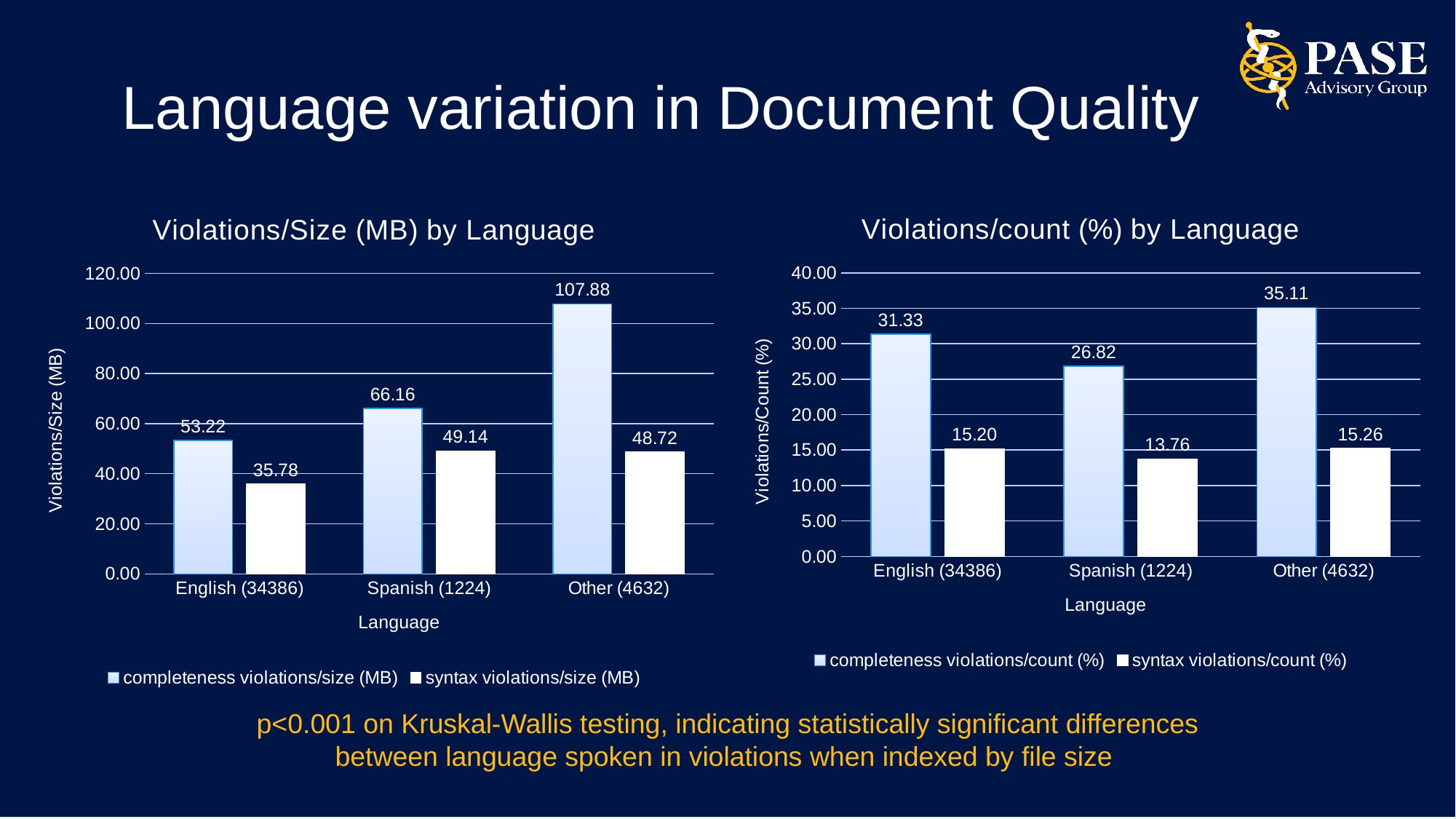

# Language variation in Document Quality

### Chart: Violations/count (%) by Language

| Category | completeness violations/count (%) | syntax violations/count (%) |
|---|---|---|
| English (34386) | 31.33406076199847 | 15.195103924945158 |
| Spanish (1224) | 26.815431214594874 | 13.761845061671698 |
| Other (4632) | 35.111675410815906 | 15.262825648965405 |

### Chart: Violations/Size (MB) by Language

| Category | completeness violations/size (MB) | syntax violations/size (MB) |
|---|---|---|
| English (34386) | 53.22306099259983 | 35.78404022525547 |
| Spanish (1224) | 66.15878732566289 | 49.13570823968771 |
| Other (4632) | 107.87882951937628 | 48.71807870872509 |
p<0.001 on Kruskal-Wallis testing, indicating statistically significant differences between language spoken in violations when indexed by file size